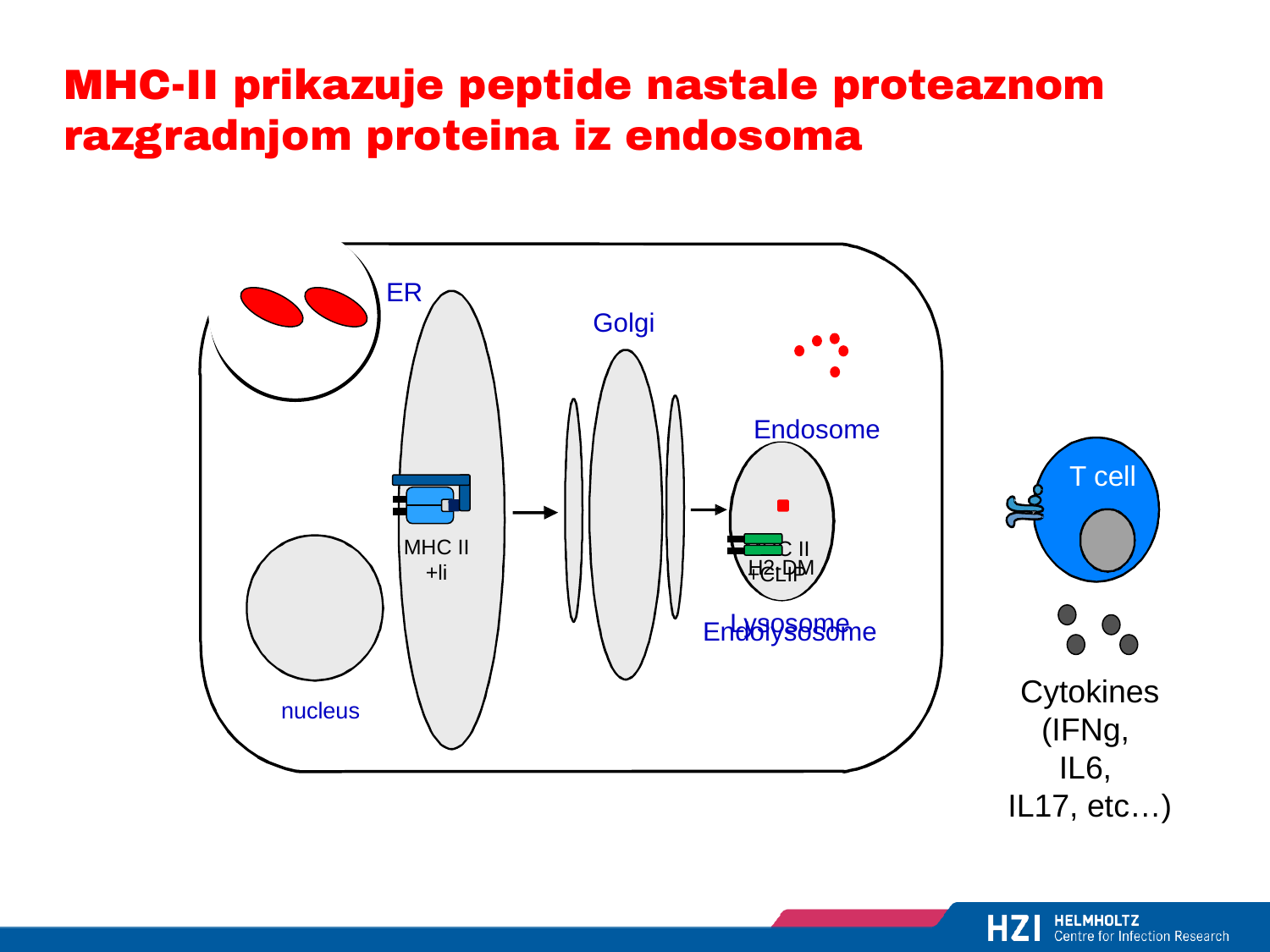

# MHC-II prikazuje peptide nastale proteaznom razgradnjom proteina iz endosoma

ER

Golgi

Endosome

T cell

MHC II
+li

MHC II
+CLIP
H2-DM

Cytokines
(IFNg,
IL6,
IL17, etc…)
Lysosome
Endolysosome
nucleus